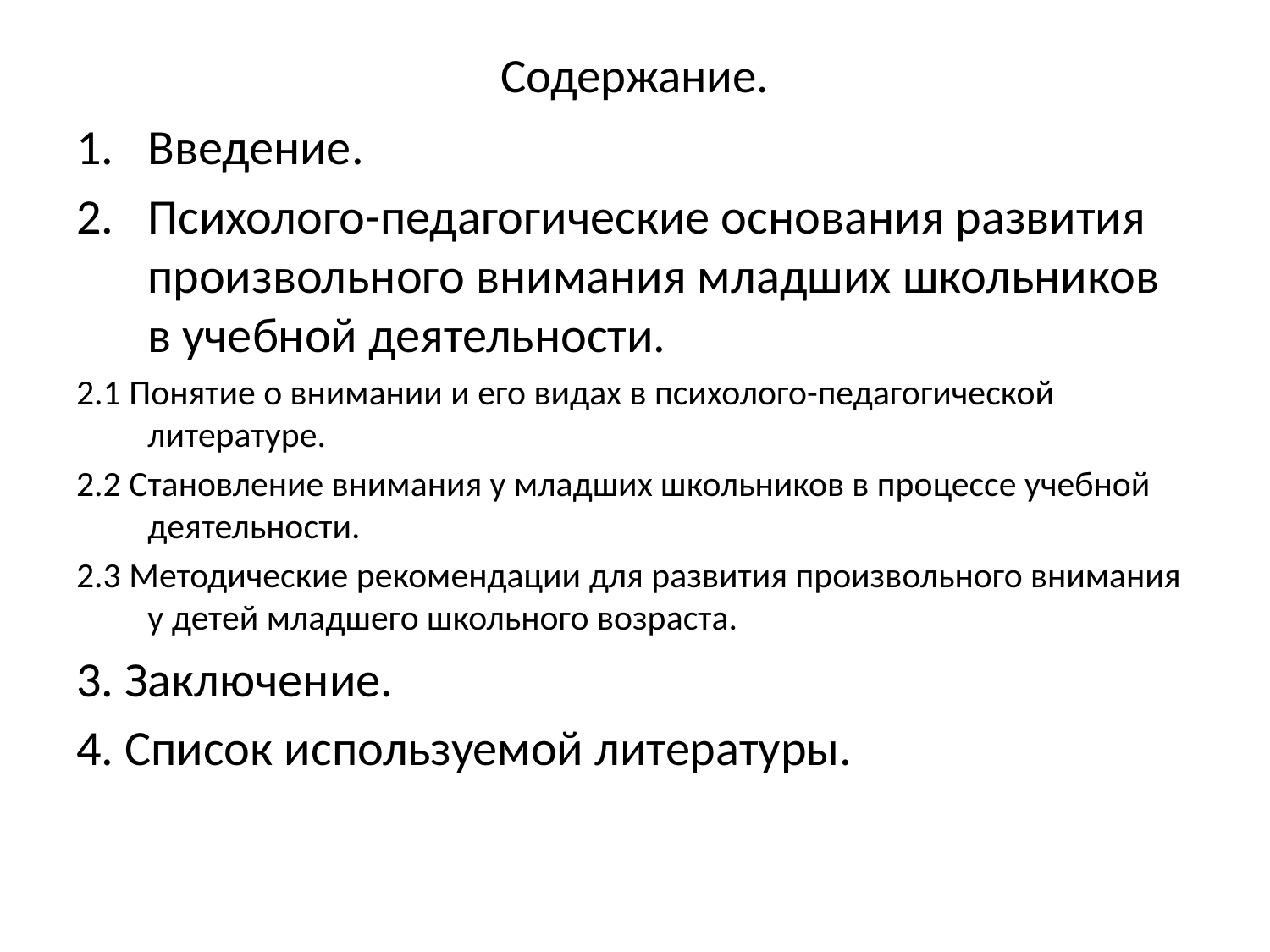

# Содержание.
Введение.
Психолого-педагогические основания развития произвольного внимания младших школьников в учебной деятельности.
2.1 Понятие о внимании и его видах в психолого-педагогической литературе.
2.2 Становление внимания у младших школьников в процессе учебной деятельности.
2.3 Методические рекомендации для развития произвольного внимания у детей младшего школьного возраста.
3. Заключение.
4. Список используемой литературы.